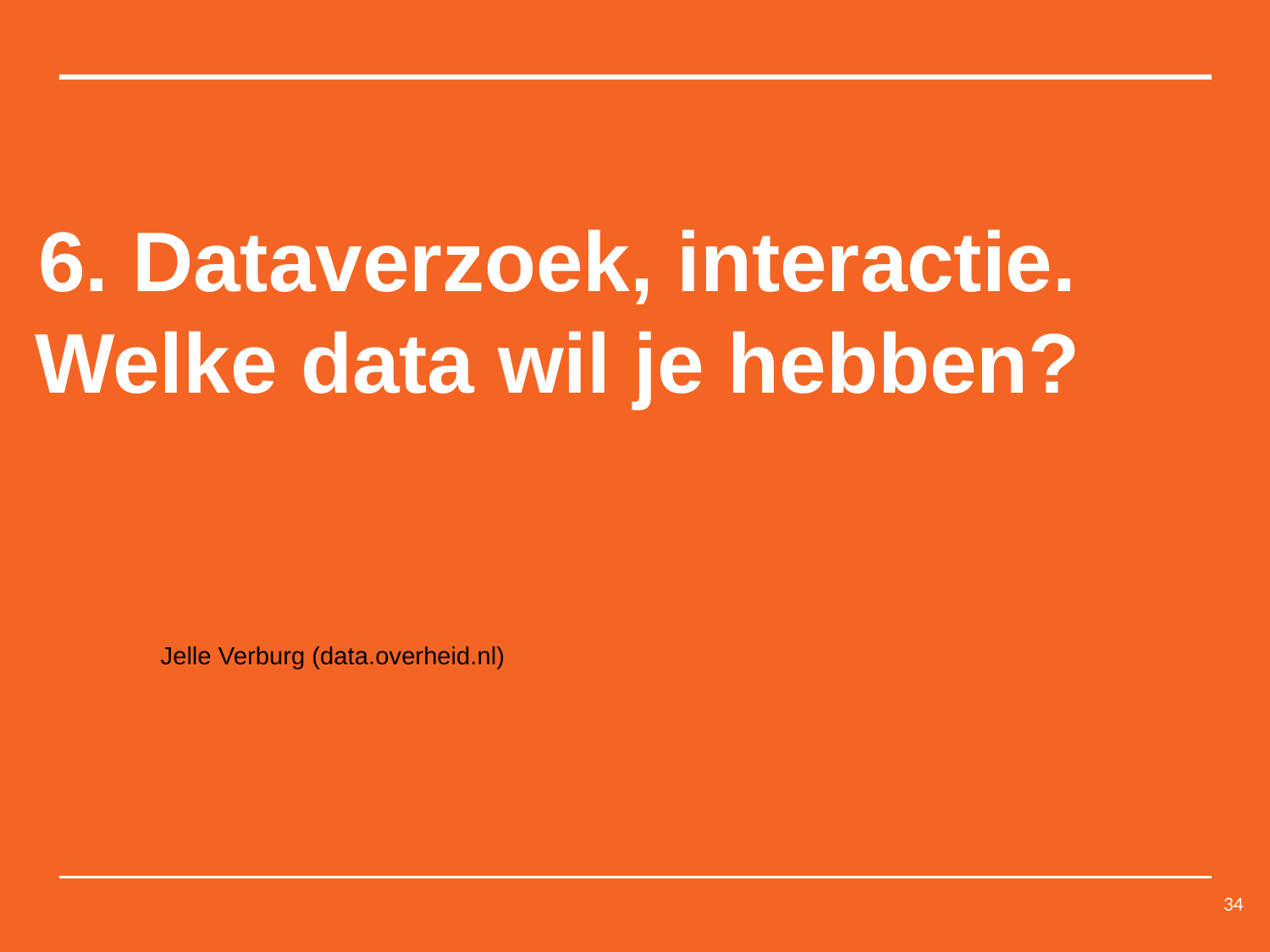

# 6. Dataverzoek, interactie. Welke data wil je hebben?
Jelle Verburg (data.overheid.nl)
34